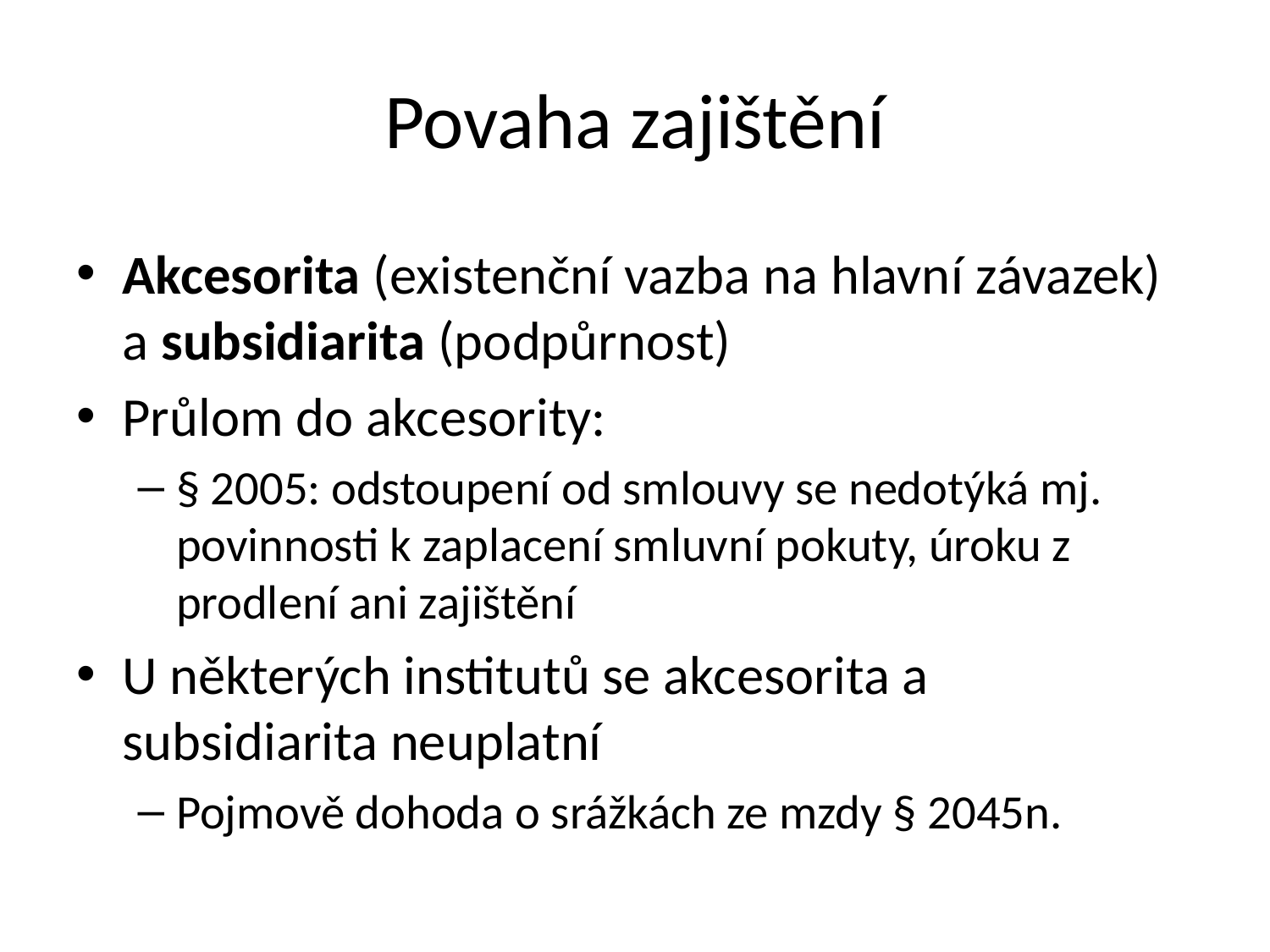

# Povaha zajištění

Akcesorita (existenční vazba na hlavní závazek) a subsidiarita (podpůrnost)
Průlom do akcesority:
§ 2005: odstoupení od smlouvy se nedotýká mj. povinnosti k zaplacení smluvní pokuty, úroku z prodlení ani zajištění
U některých institutů se akcesorita a subsidiarita neuplatní
Pojmově dohoda o srážkách ze mzdy § 2045n.